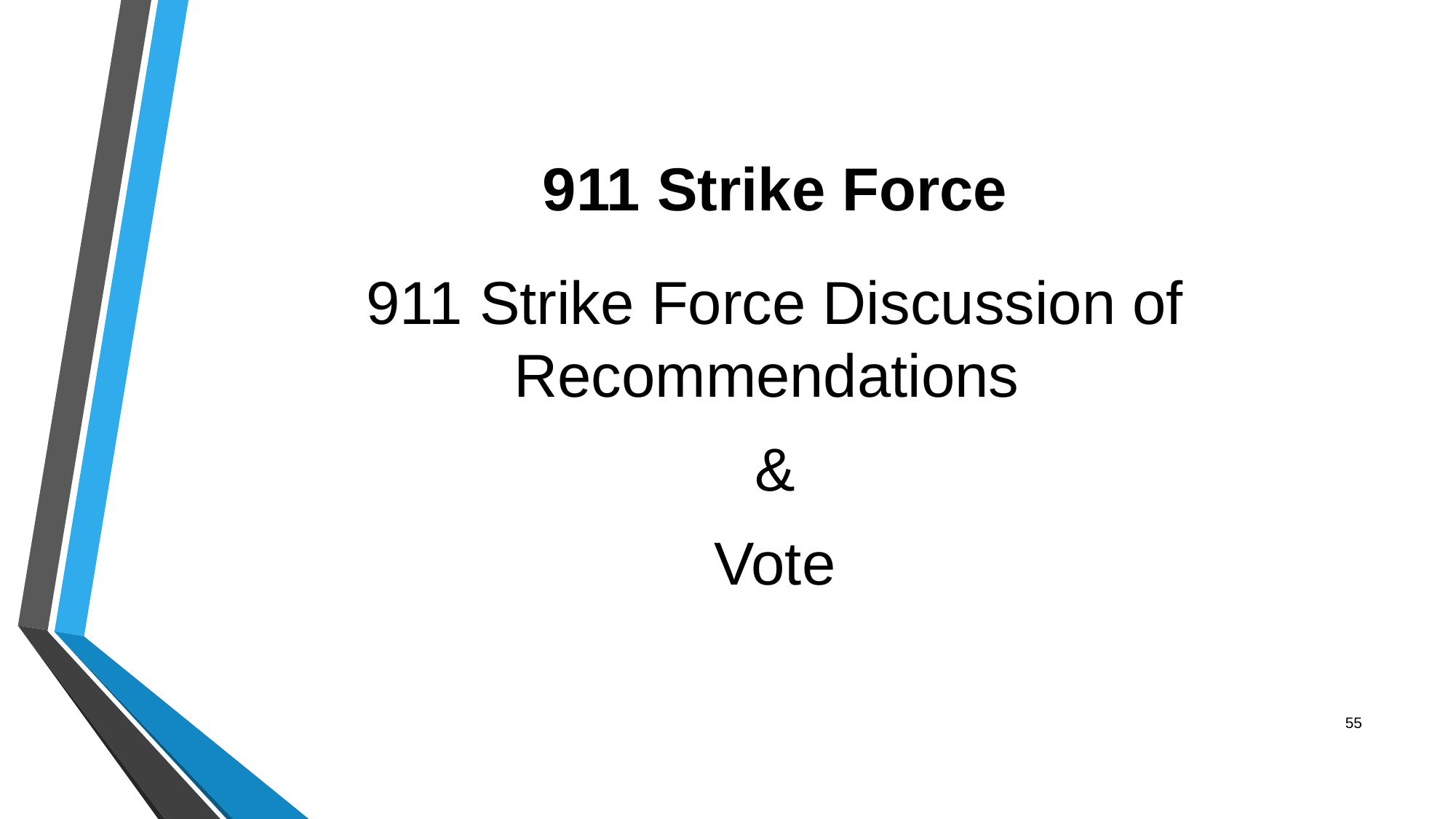

# 911 Strike Force
911 Strike Force Discussion of Recommendations
&
Vote
55